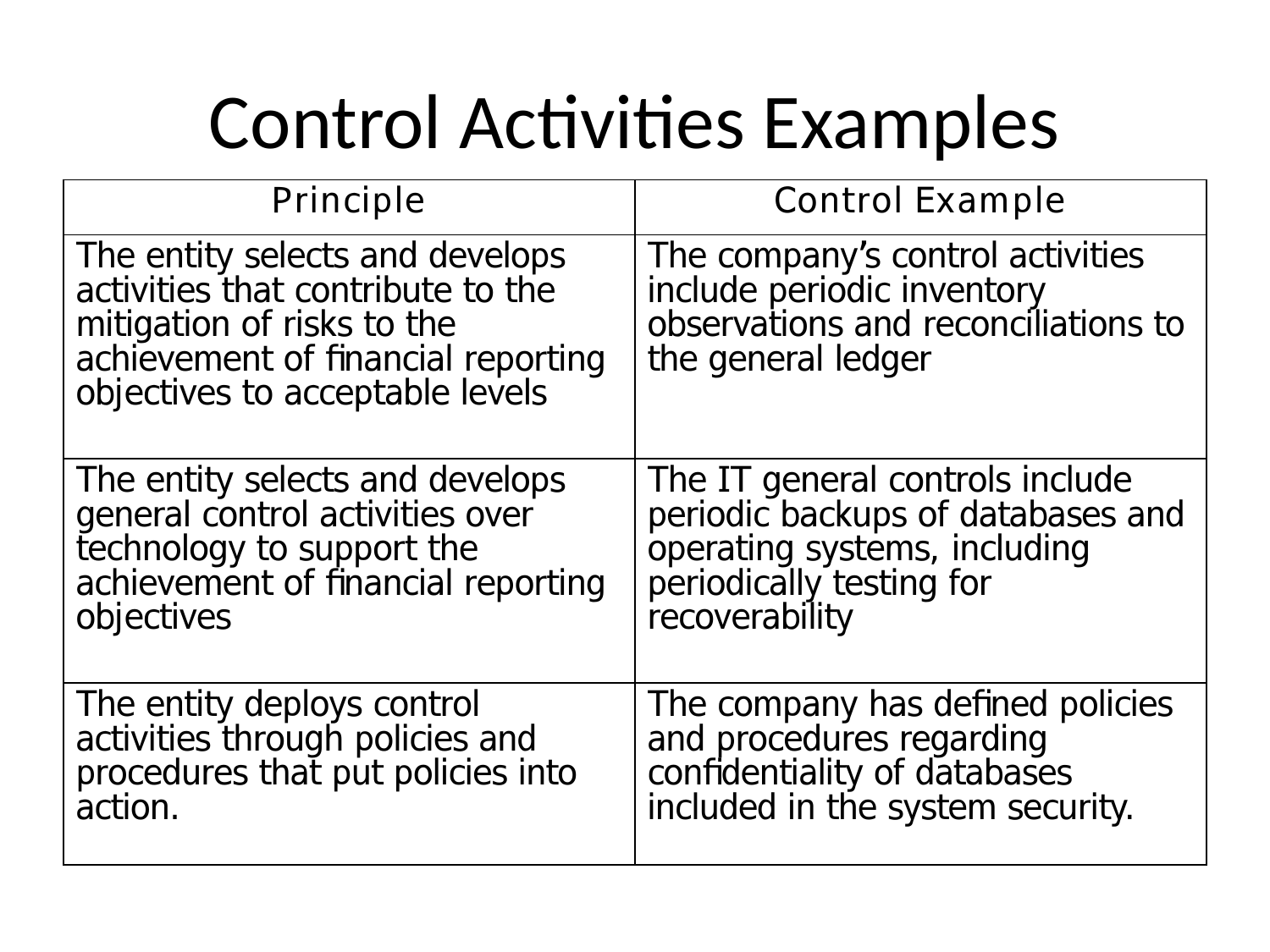

# Control Activities Examples
| Principle | Control Example |
| --- | --- |
| The entity selects and develops activities that contribute to the mitigation of risks to the achievement of financial reporting objectives to acceptable levels | The company’s control activities include periodic inventory observations and reconciliations to the general ledger |
| The entity selects and develops general control activities over technology to support the achievement of financial reporting objectives | The IT general controls include periodic backups of databases and operating systems, including periodically testing for recoverability |
| The entity deploys control activities through policies and procedures that put policies into action. | The company has defined policies and procedures regarding confidentiality of databases included in the system security. |